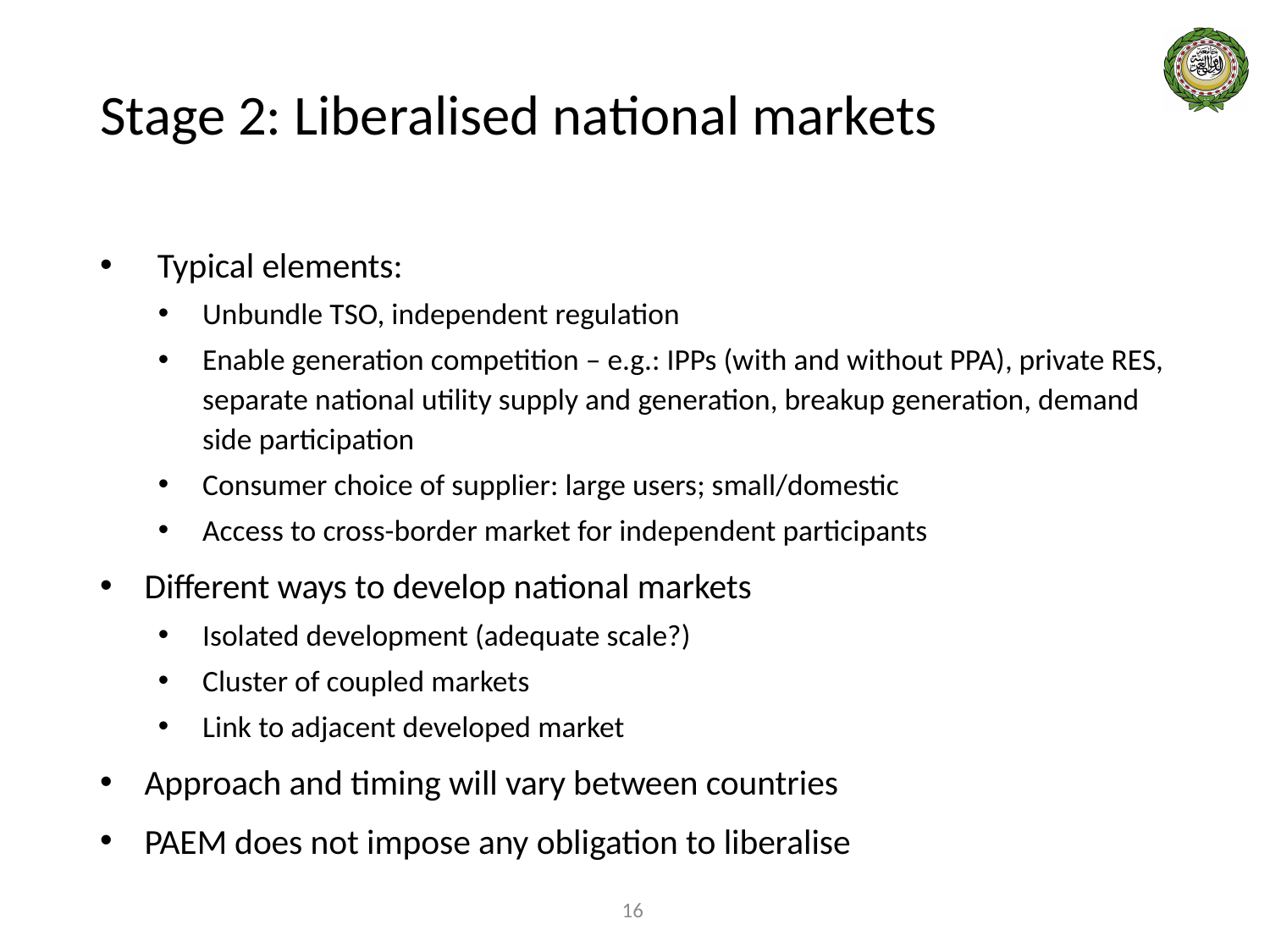

# Stage 2: Liberalised national markets
Typical elements:
Unbundle TSO, independent regulation
Enable generation competition – e.g.: IPPs (with and without PPA), private RES, separate national utility supply and generation, breakup generation, demand side participation
Consumer choice of supplier: large users; small/domestic
Access to cross-border market for independent participants
Different ways to develop national markets
Isolated development (adequate scale?)
Cluster of coupled markets
Link to adjacent developed market
Approach and timing will vary between countries
PAEM does not impose any obligation to liberalise

16